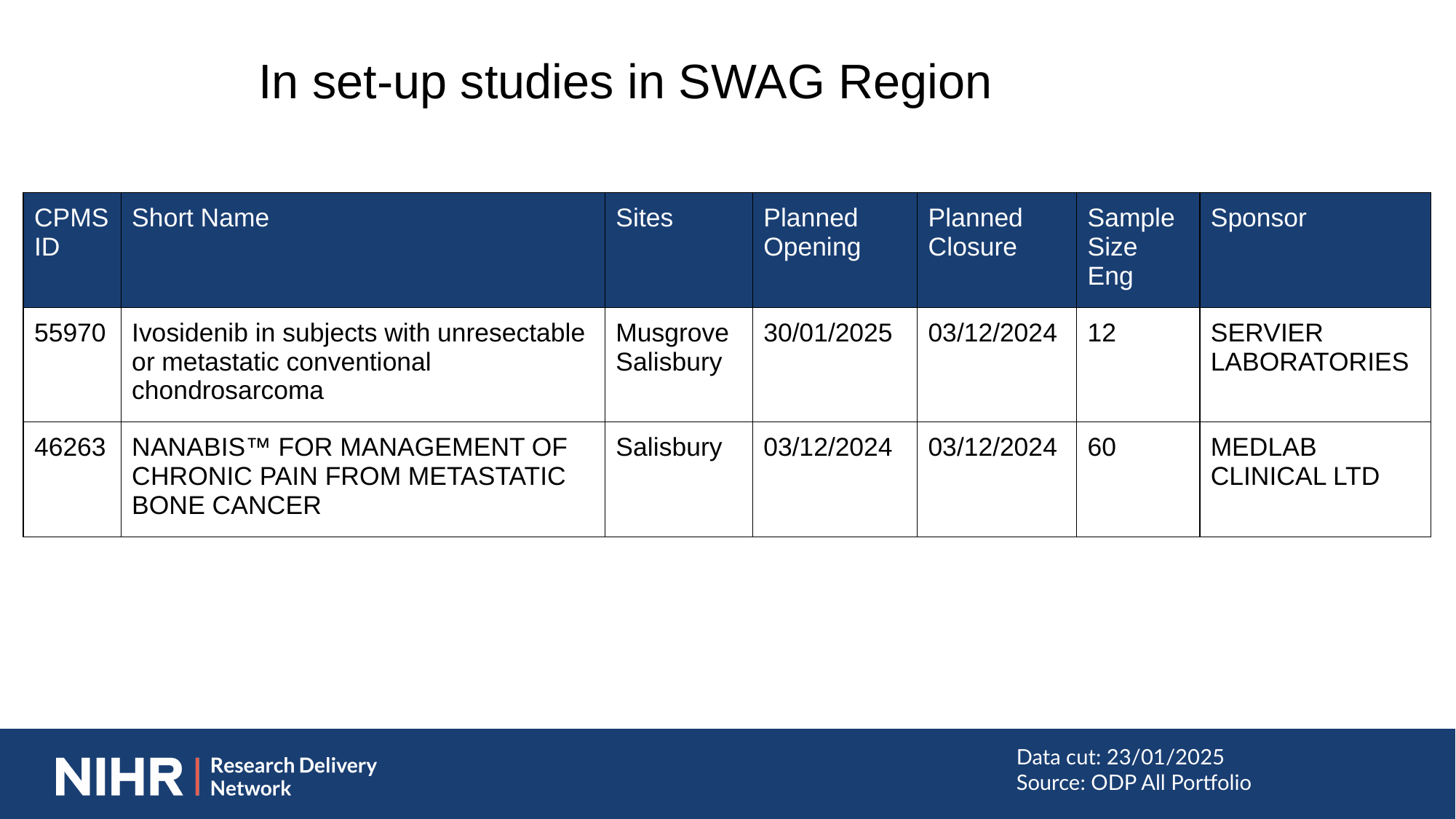

In set-up studies in SWAG Region
| CPMS ID | Short Name | Sites | Planned Opening | Planned Closure | Sample Size Eng | Sponsor |
| --- | --- | --- | --- | --- | --- | --- |
| 55970 | Ivosidenib in subjects with unresectable or metastatic conventional chondrosarcoma | Musgrove Salisbury | 30/01/2025 | 03/12/2024 | 12 | SERVIER LABORATORIES |
| 46263 | NANABIS™ FOR MANAGEMENT OF CHRONIC PAIN FROM METASTATIC BONE CANCER | Salisbury | 03/12/2024 | 03/12/2024 | 60 | MEDLAB CLINICAL LTD |
Data cut: 23/01/2025
Source: ODP All Portfolio